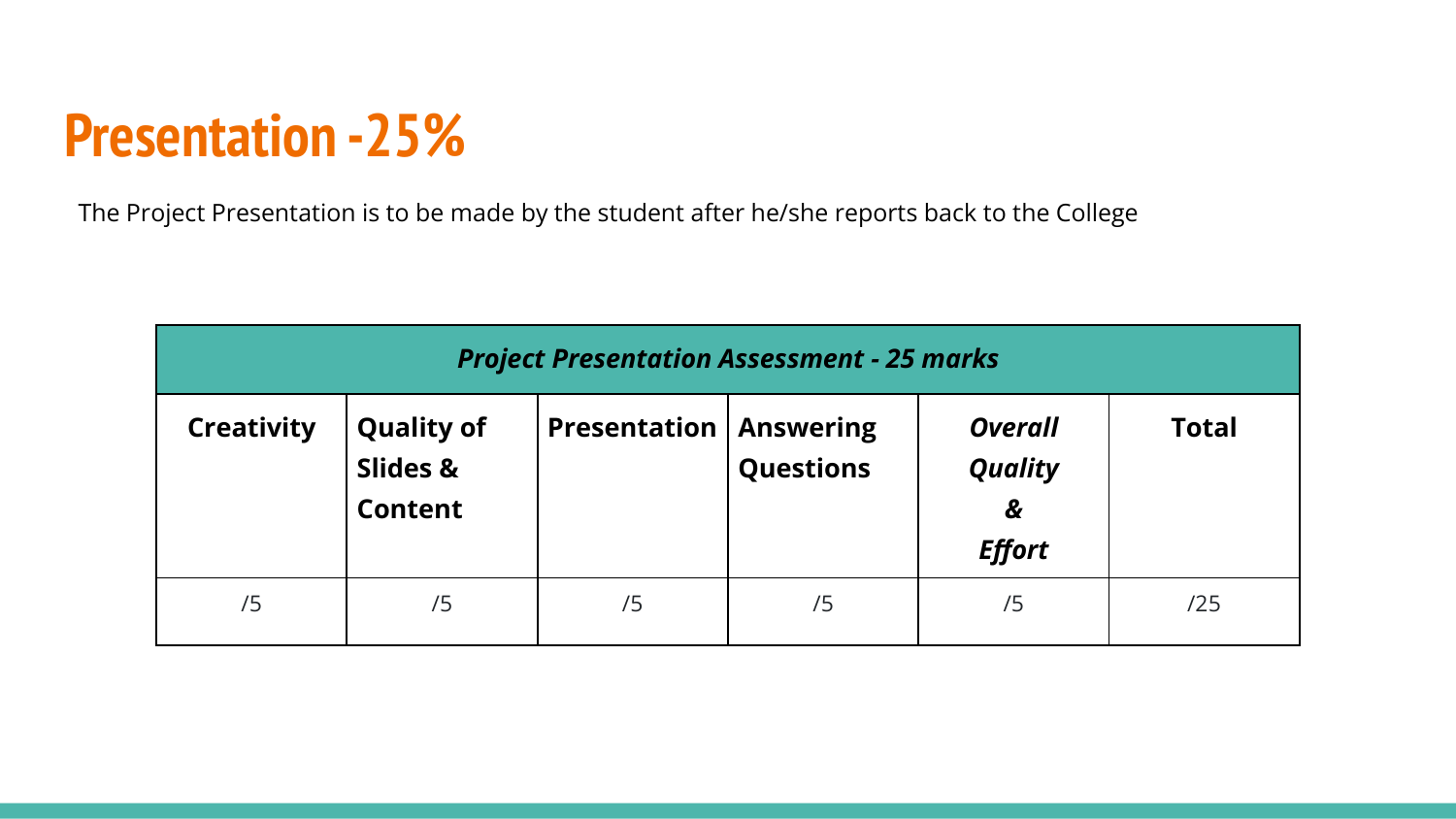

# Presentation -25%

The Project Presentation is to be made by the student after he/she reports back to the College
| Project Presentation Assessment - 25 marks |  |  |  |  |  |
| --- | --- | --- | --- | --- | --- |
| Creativity | Quality of Slides & Content | Presentation | Answering Questions | Overall Quality & Effort | Total |
| /5 | /5 | /5 | /5 | /5 | /25 |